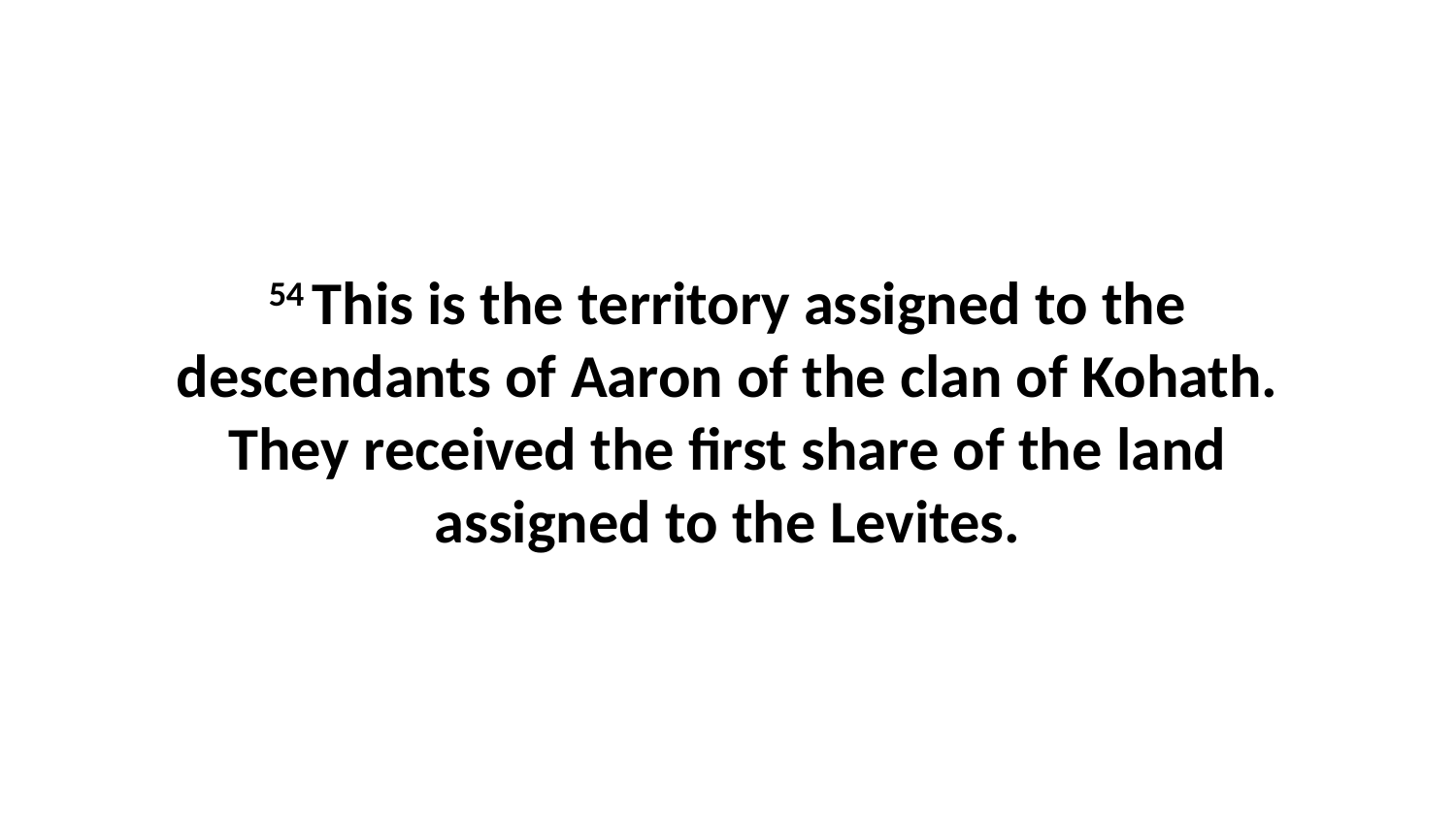

54 This is the territory assigned to the descendants of Aaron of the clan of Kohath. They received the first share of the land assigned to the Levites.